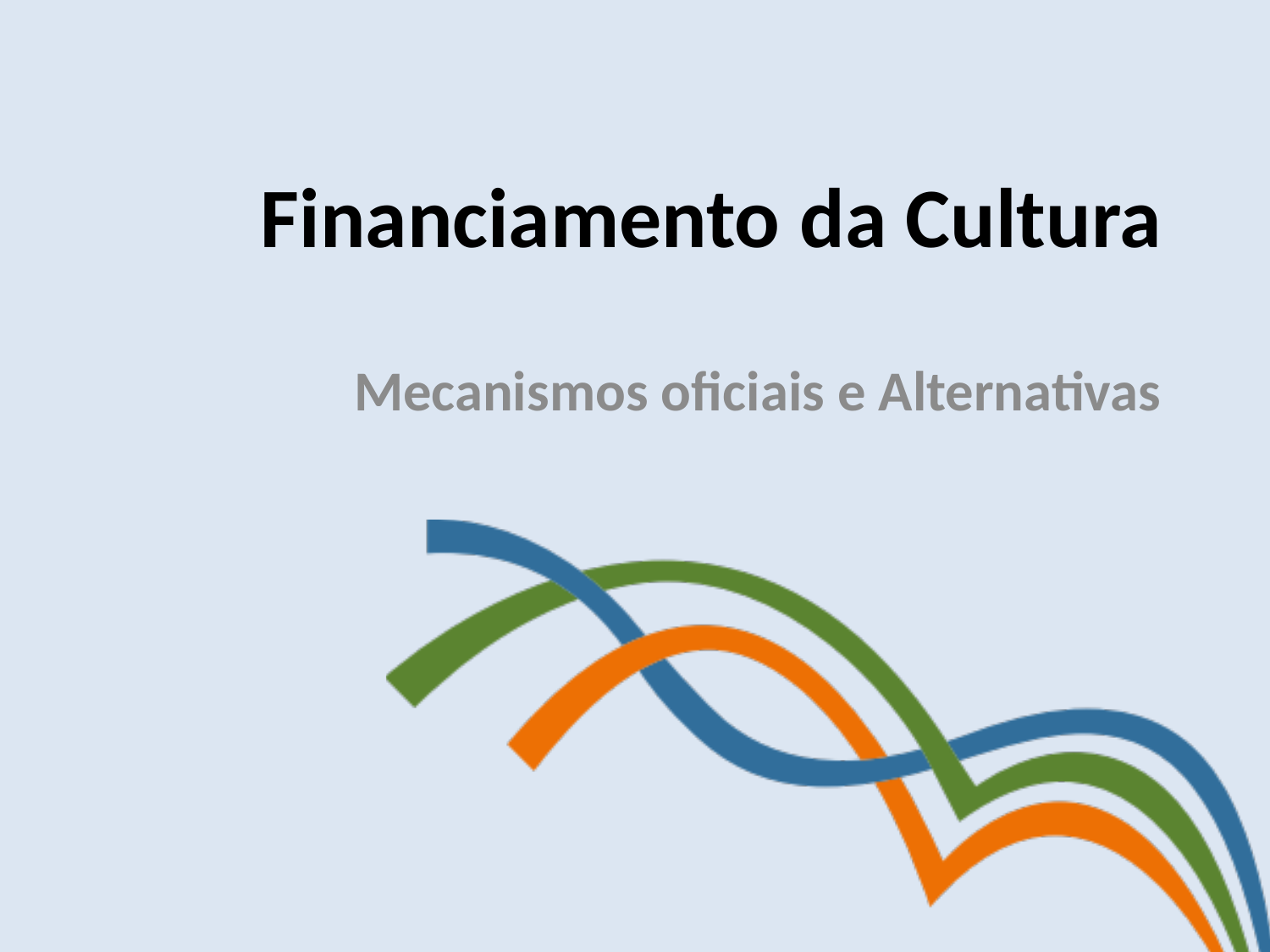

# Financiamento da Cultura
Mecanismos oficiais e Alternativas